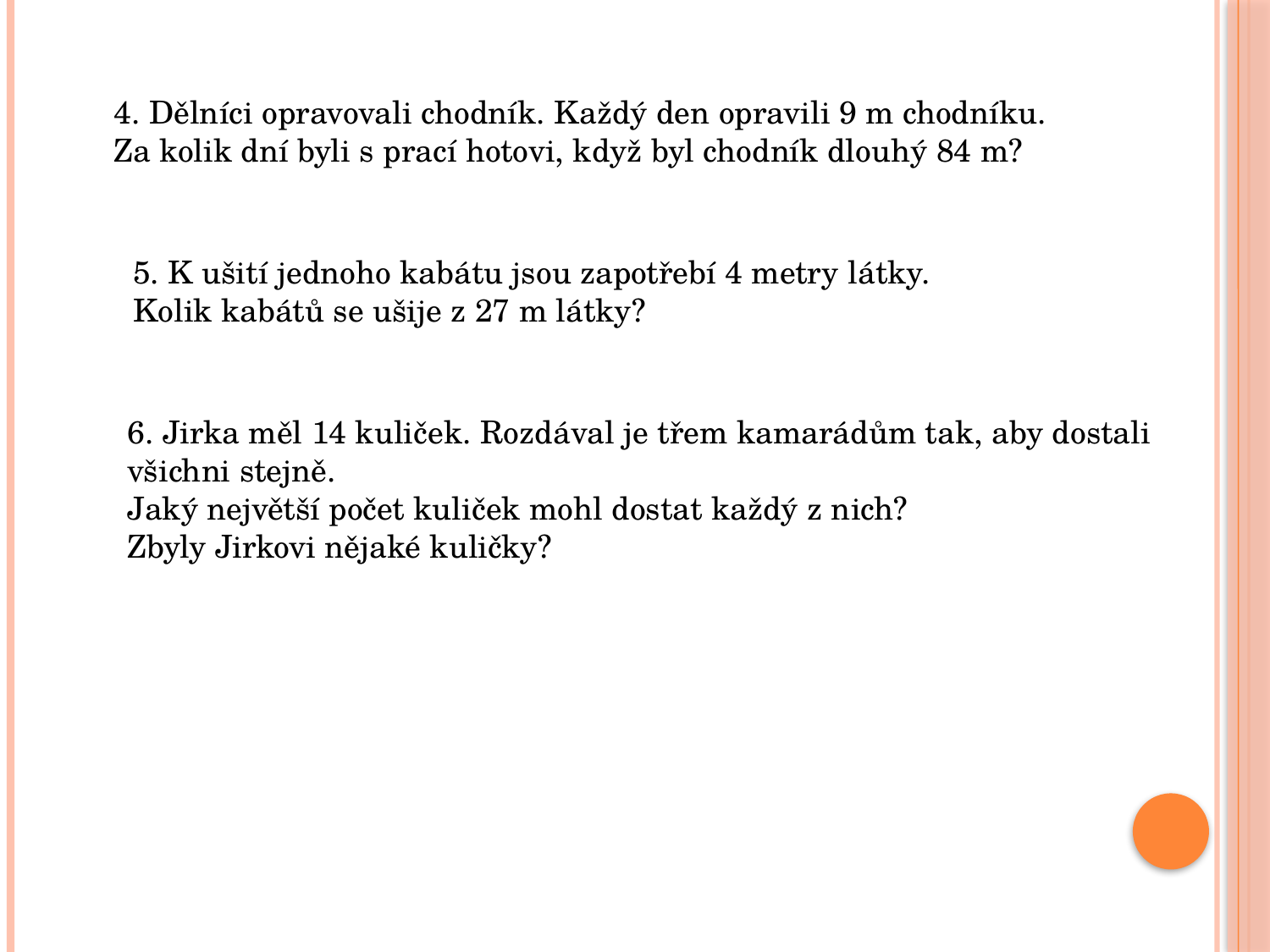

4. Dělníci opravovali chodník. Každý den opravili 9 m chodníku.
Za kolik dní byli s prací hotovi, když byl chodník dlouhý 84 m?
5. K ušití jednoho kabátu jsou zapotřebí 4 metry látky.
Kolik kabátů se ušije z 27 m látky?

6. Jirka měl 14 kuliček. Rozdával je třem kamarádům tak, aby dostali všichni stejně.
Jaký největší počet kuliček mohl dostat každý z nich?
Zbyly Jirkovi nějaké kuličky?